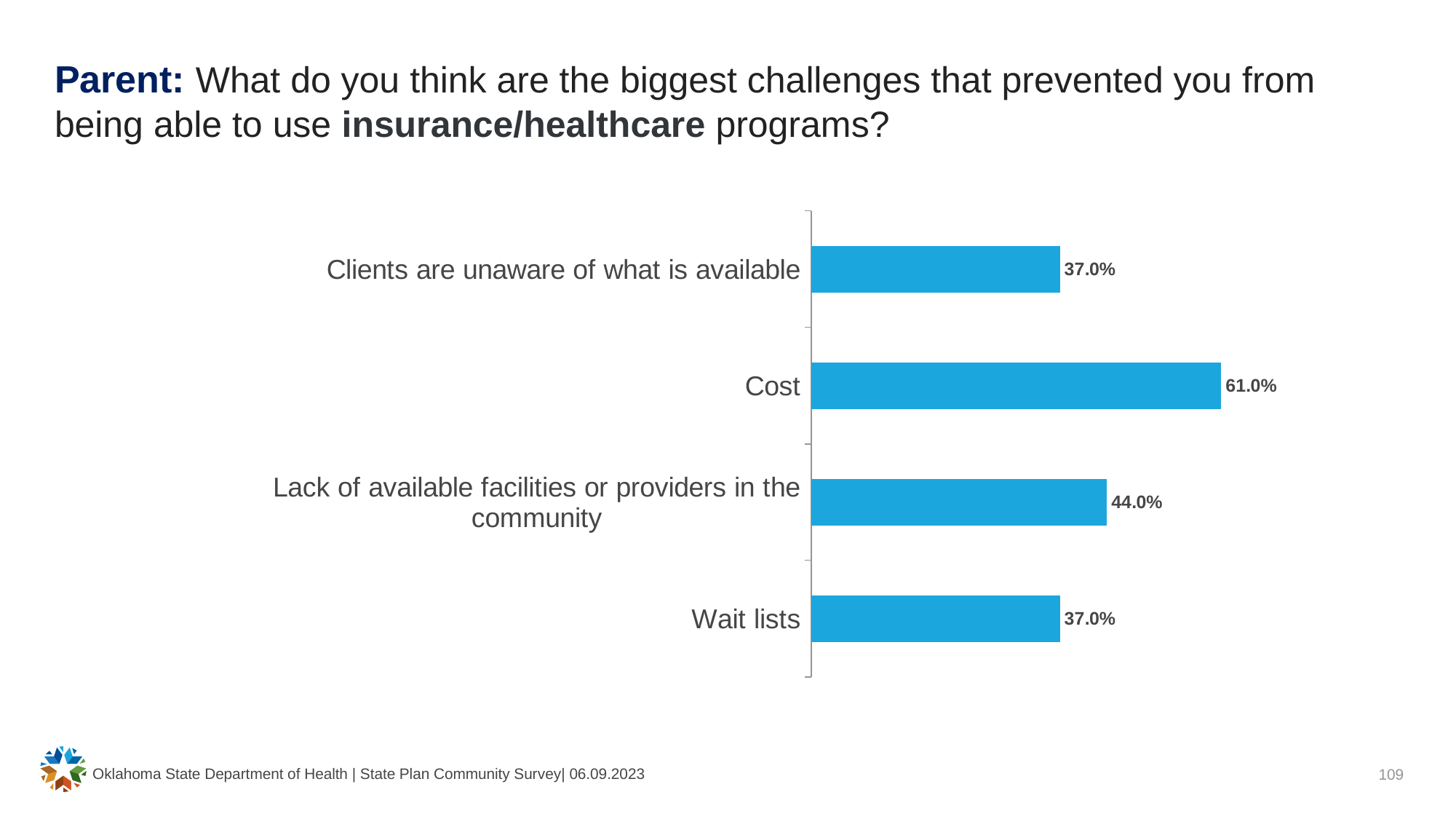

# Parent: What do you think are the biggest challenges that prevented you from being able to use insurance/healthcare programs?

### Chart

| Category | Percentage of Responses |
|---|---|
| Wait lists | 0.37 |
| Lack of available facilities or providers in the community | 0.44 |
| Cost | 0.61 |
| Clients are unaware of what is available | 0.37 |
Oklahoma State Department of Health | State Plan Community Survey| 06.09.2023
109